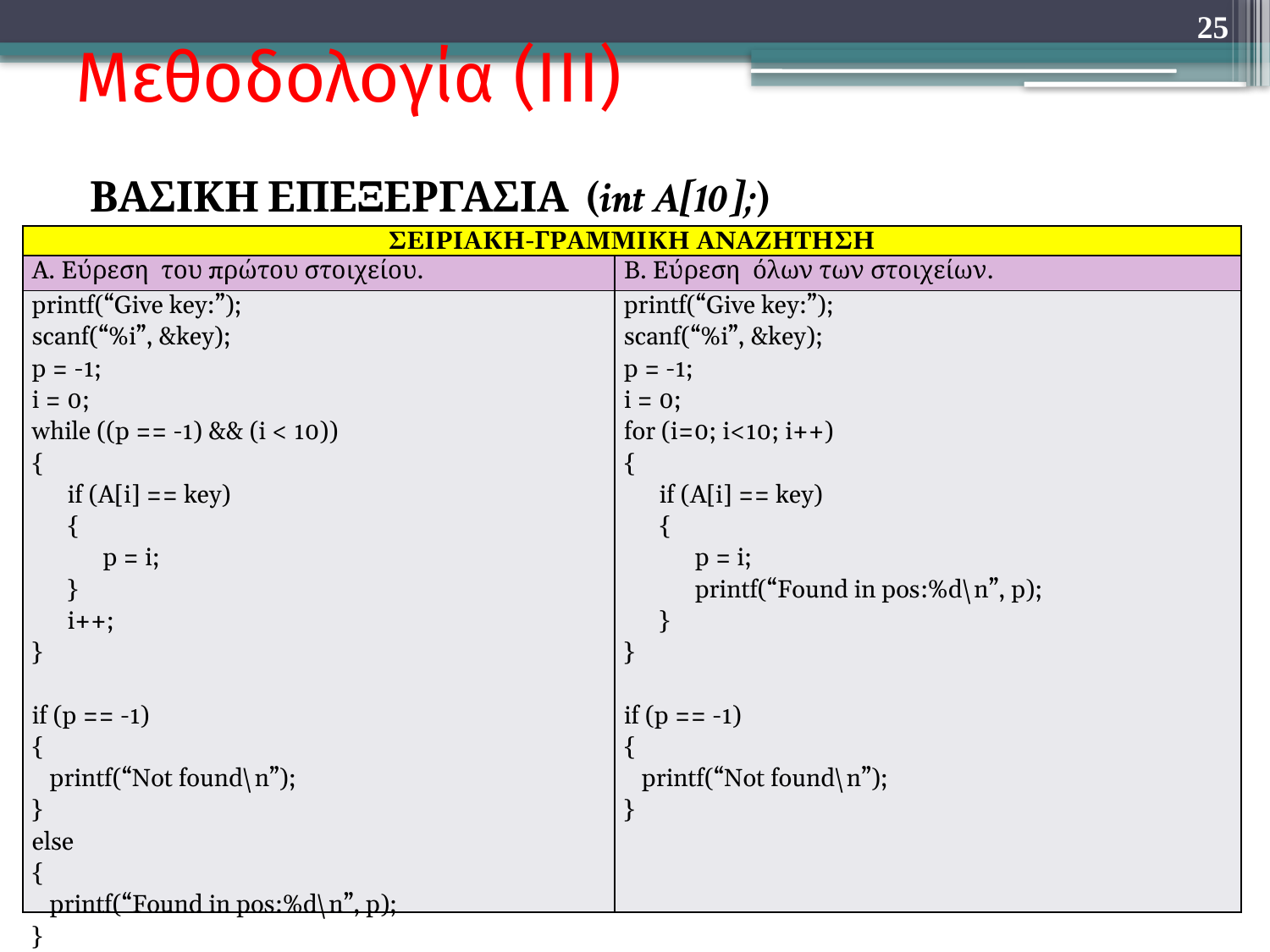

# Μεθοδολογία (ΙII)
25
ΒΑΣΙΚΗ ΕΠΕΞΕΡΓΑΣΙΑ  (int A[10];)
| ΣΕΙΡΙΑΚΗ-ΓΡΑΜΜΙΚΗ ΑΝΑΖΗΤΗΣΗ |  |
| --- | --- |
| Α. Εύρεση του πρώτου στοιχείου. | Β. Εύρεση όλων των στοιχείων. |
| printf(“Give key:”); scanf(“%i”, &key); p = -1; i = 0; while ((p == -1) && (i < 10)) { if (Α[i] == key) { p = i; } i++; } if (p == -1) { printf(“Not found\n”); } else { printf(“Found in pos:%d\n”, p); } | printf(“Give key:”); scanf(“%i”, &key); p = -1; i = 0; for (i=0; i<10; i++) { if (Α[i] == key) { p = i; printf(“Found in pos:%d\n”, p); } } if (p == -1) { printf(“Not found\n”); } |